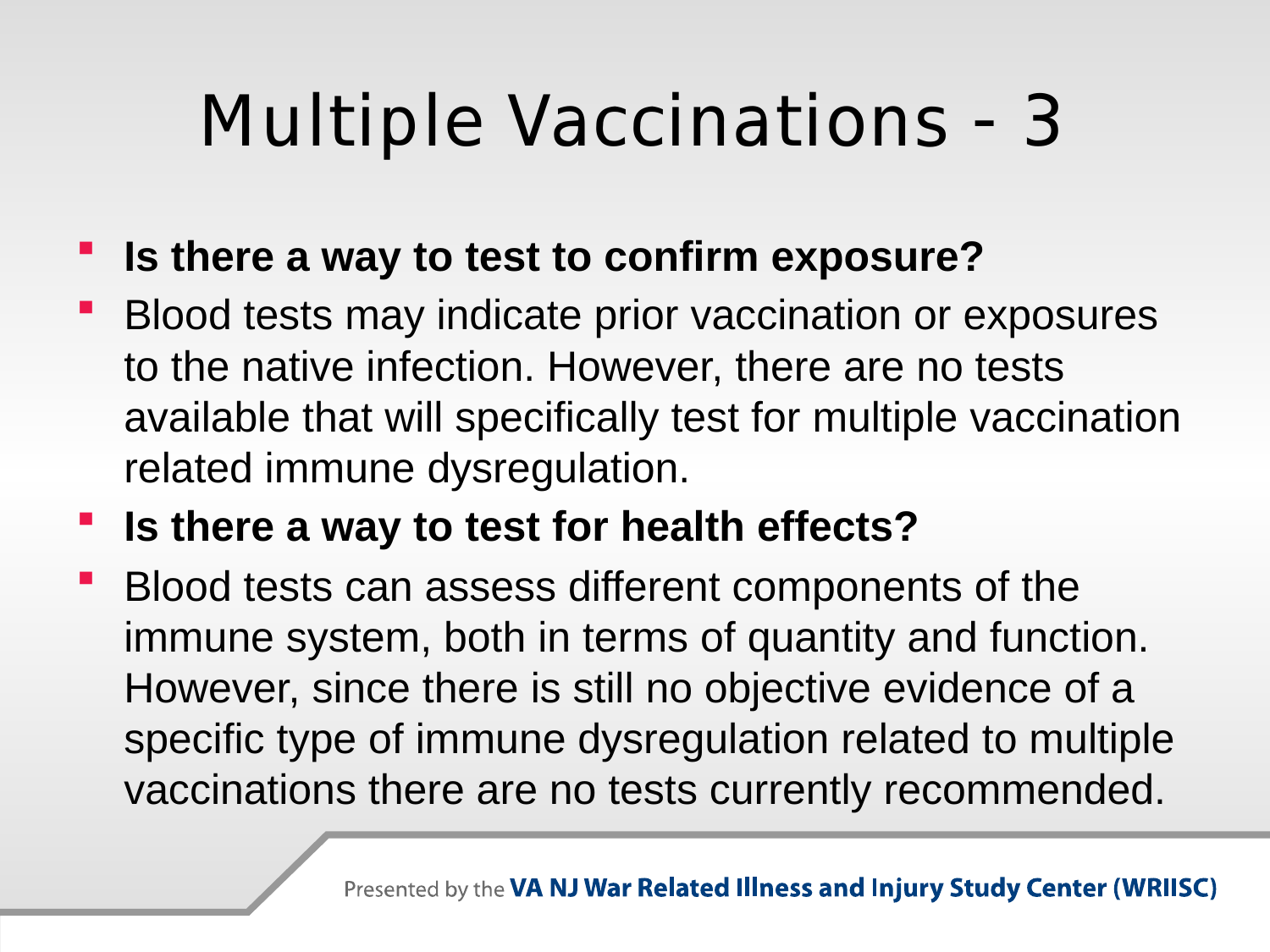

# Multiple Vaccinations - 3
Is there a way to test to confirm exposure?
Blood tests may indicate prior vaccination or exposures to the native infection. However, there are no tests available that will specifically test for multiple vaccination related immune dysregulation.
Is there a way to test for health effects?
Blood tests can assess different components of the immune system, both in terms of quantity and function. However, since there is still no objective evidence of a specific type of immune dysregulation related to multiple vaccinations there are no tests currently recommended.